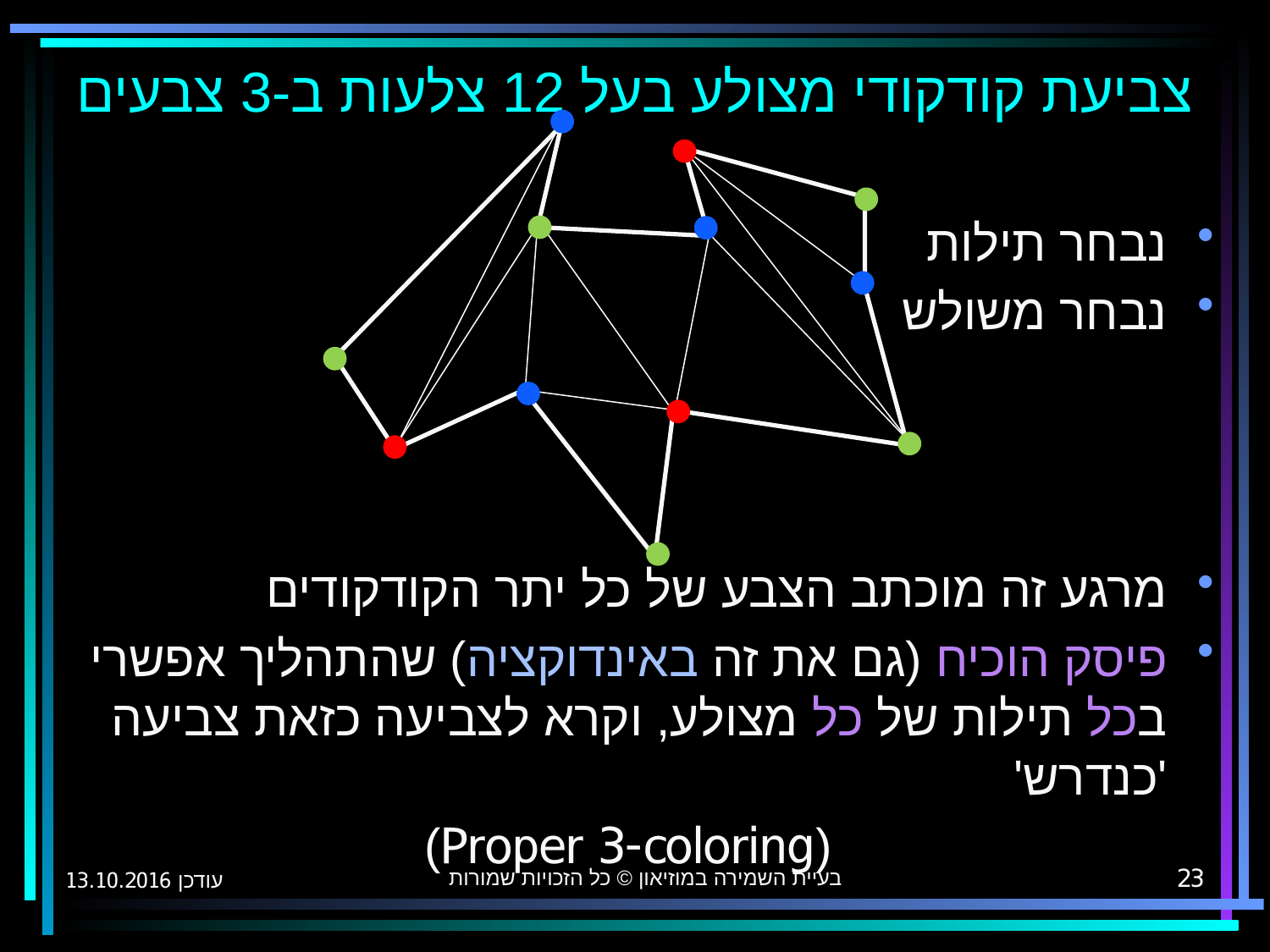

# צביעת קודקודי מצולע בעל 12 צלעות ב-3 צבעים

נבחר תילות
נבחר משולש

מרגע זה מוכתב הצבע של כל יתר הקודקודים
פיסק הוכיח (גם את זה באינדוקציה) שהתהליך אפשרי בכל תילות של כל מצולע, וקרא לצביעה כזאת צביעה 'כנדרש'
 (Proper 3-coloring)

בעיית השמירה במוזיאון © כל הזכויות שמורות
13.10.2016 עודכן
23